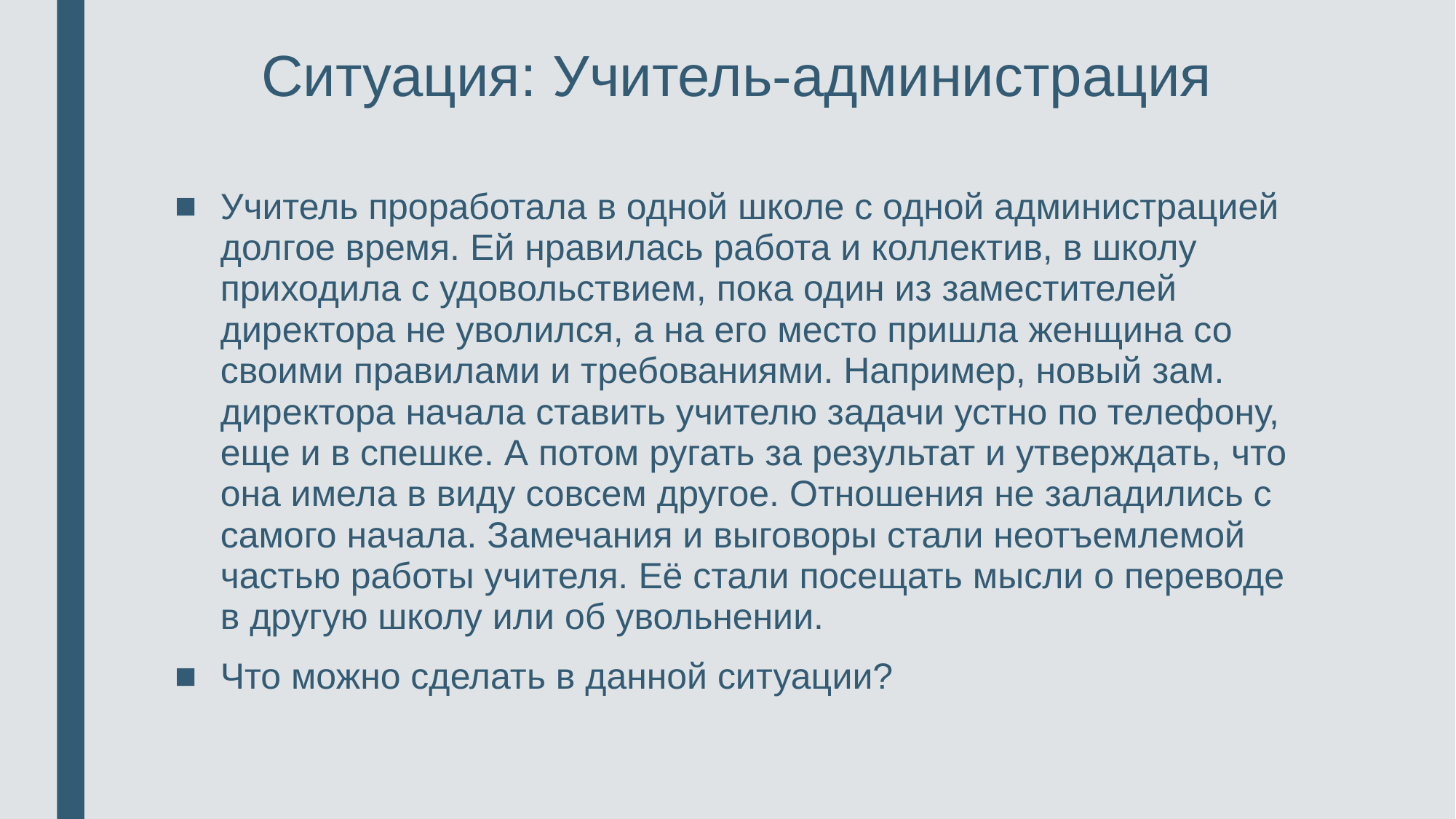

# Ситуация: Учитель-администрация
Учитель проработала в одной школе с одной администрацией долгое время. Ей нравилась работа и коллектив, в школу приходила с удовольствием, пока один из заместителей директора не уволился, а на его место пришла женщина со своими правилами и требованиями. Например, новый зам. директора начала ставить учителю задачи устно по телефону, еще и в спешке. А потом ругать за результат и утверждать, что она имела в виду совсем другое. Отношения не заладились с самого начала. Замечания и выговоры стали неотъемлемой частью работы учителя. Её стали посещать мысли о переводе в другую школу или об увольнении.
Что можно сделать в данной ситуации?